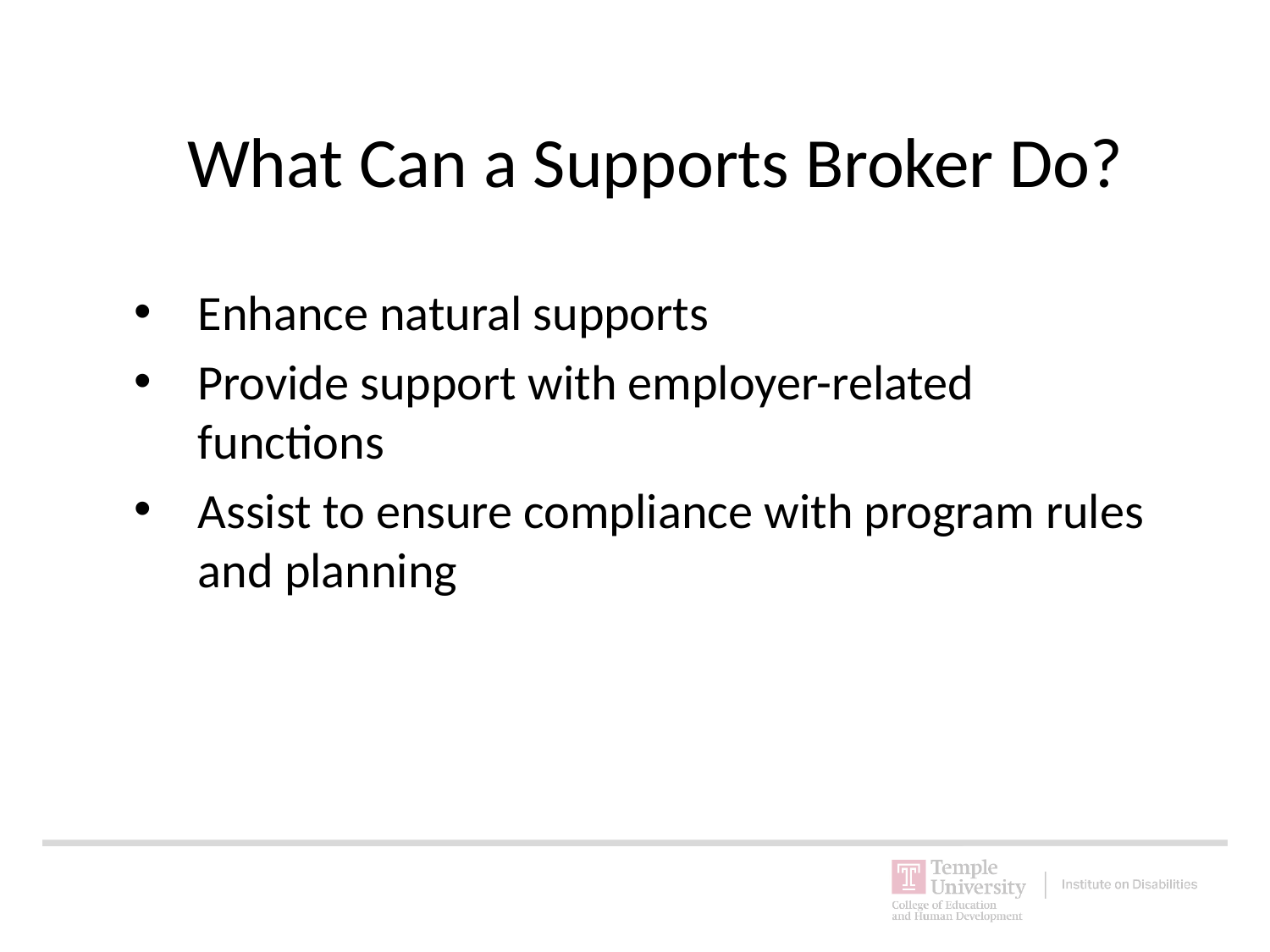

15
# What Can a Supports Broker Do?
Enhance natural supports
Provide support with employer-related functions
Assist to ensure compliance with program rules and planning